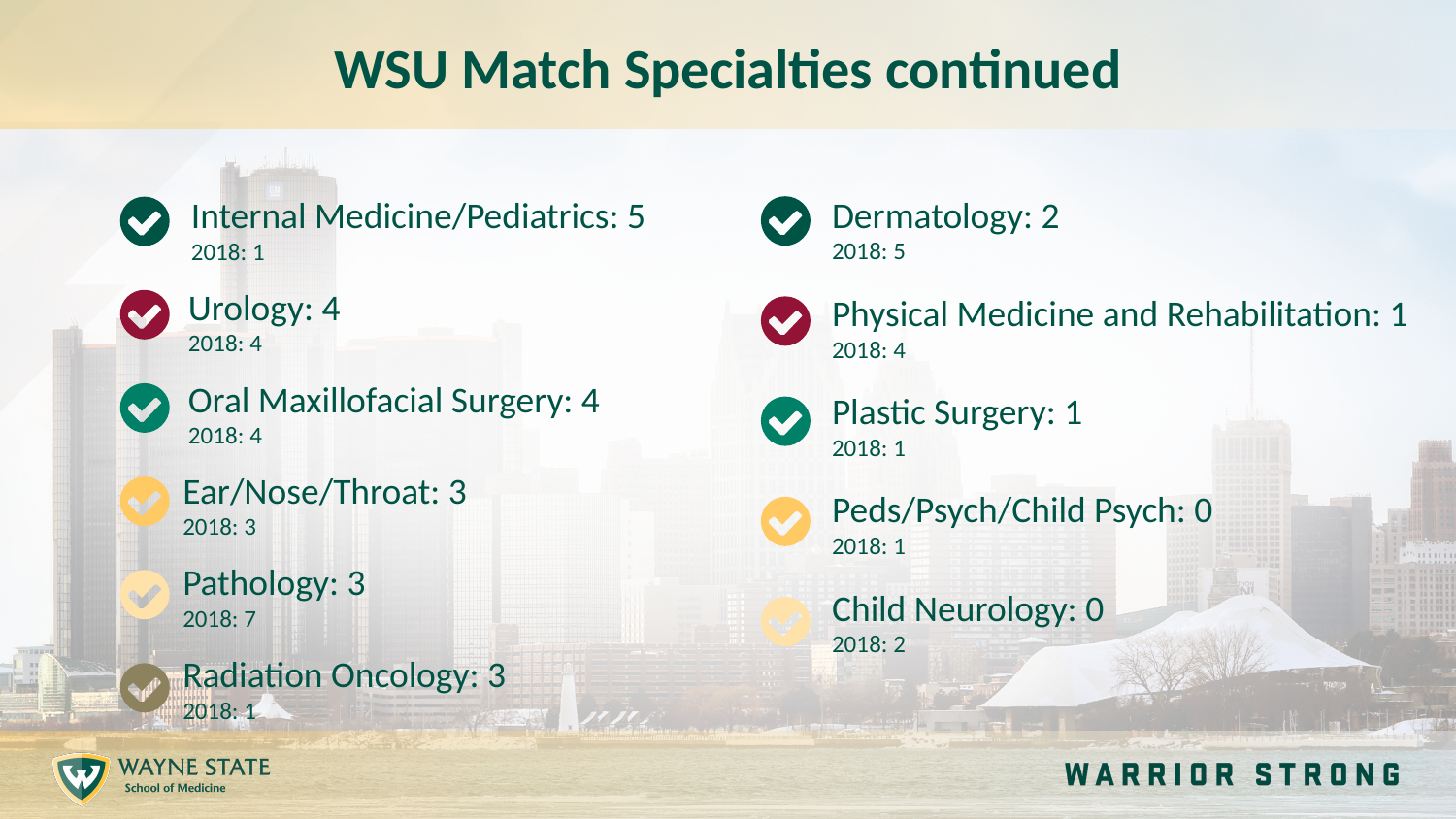

# WSU Match Specialties continued
Dermatology: 2
2018: 5
Internal Medicine/Pediatrics: 5
2018: 1

Urology: 4
2018: 4

Physical Medicine and Rehabilitation: 1
2018: 4

Oral Maxillofacial Surgery: 4
2018: 4

Plastic Surgery: 1
2018: 1

Ear/Nose/Throat: 3
2018: 3

Peds/Psych/Child Psych: 0
2018: 1

Pathology: 3
2018: 7

Child Neurology: 0
2018: 2

Radiation Oncology: 3
2018: 1